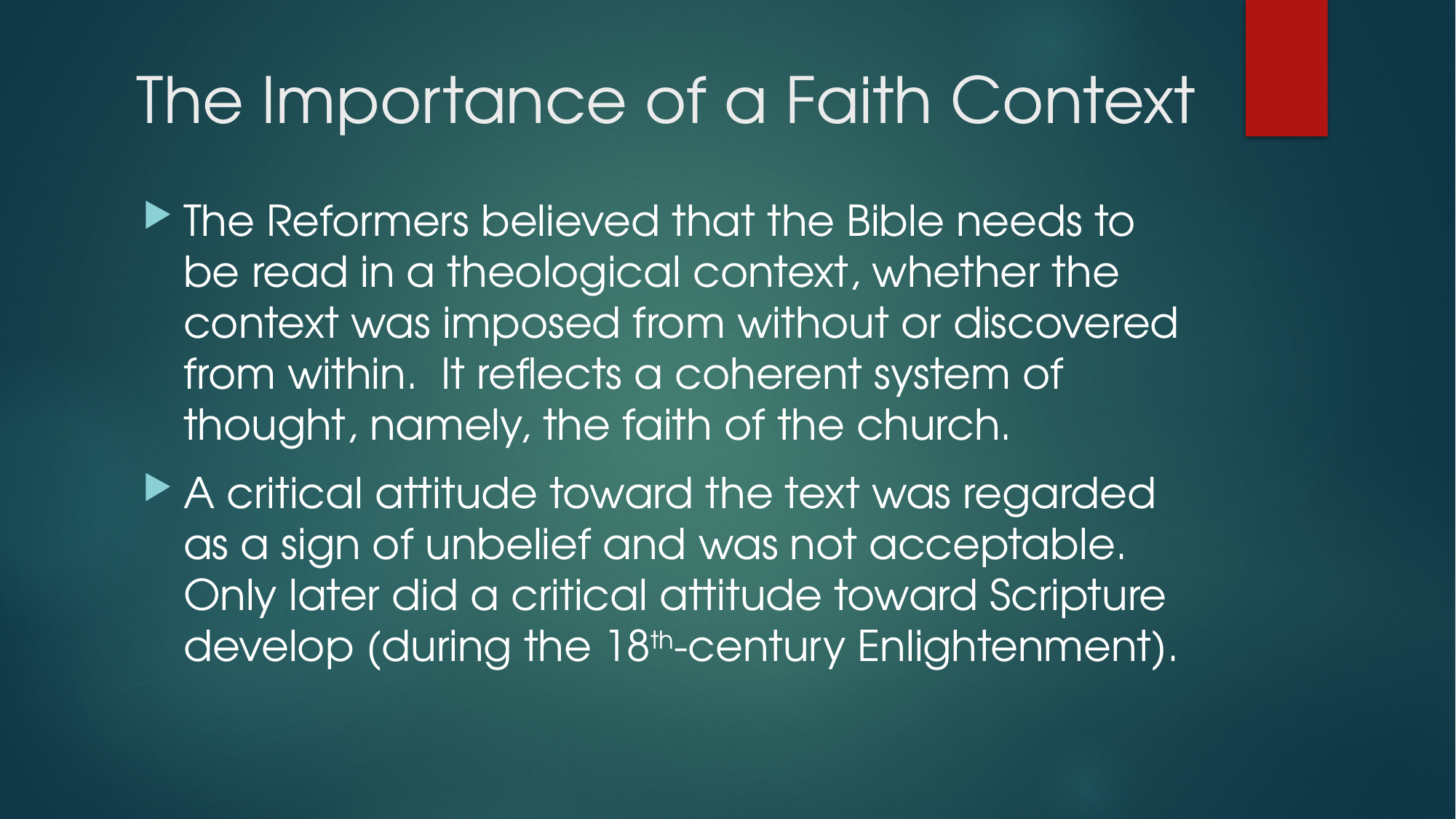

# The Importance of a Faith Context
The Reformers believed that the Bible needs to be read in a theological context, whether the context was imposed from without or discovered from within.  It reflects a coherent system of thought, namely, the faith of the church.
A critical attitude toward the text was regarded as a sign of unbelief and was not acceptable.  Only later did a critical attitude toward Scripture develop (during the 18th-century Enlightenment).